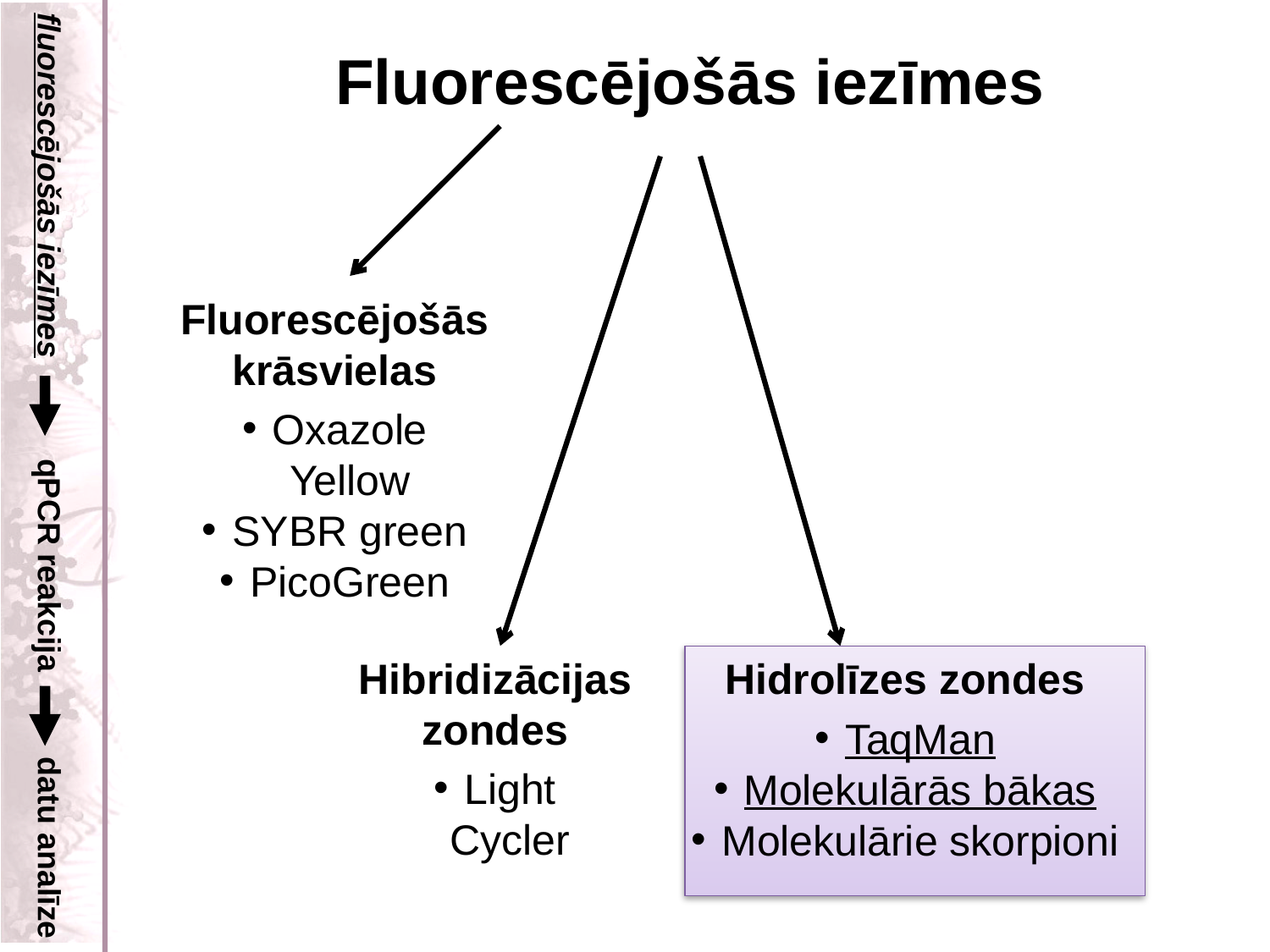

fluorescējošās iezīmes

qPCR reakcija

datu analīze
Fluorescējošās iezīmes
Fluorescējošās krāsvielas
Oxazole Yellow
SYBR green
PicoGreen
Hibridizācijas zondes
Light Cycler
Hidrolīzes zondes
TaqMan
Molekulārās bākas
Molekulārie skorpioni